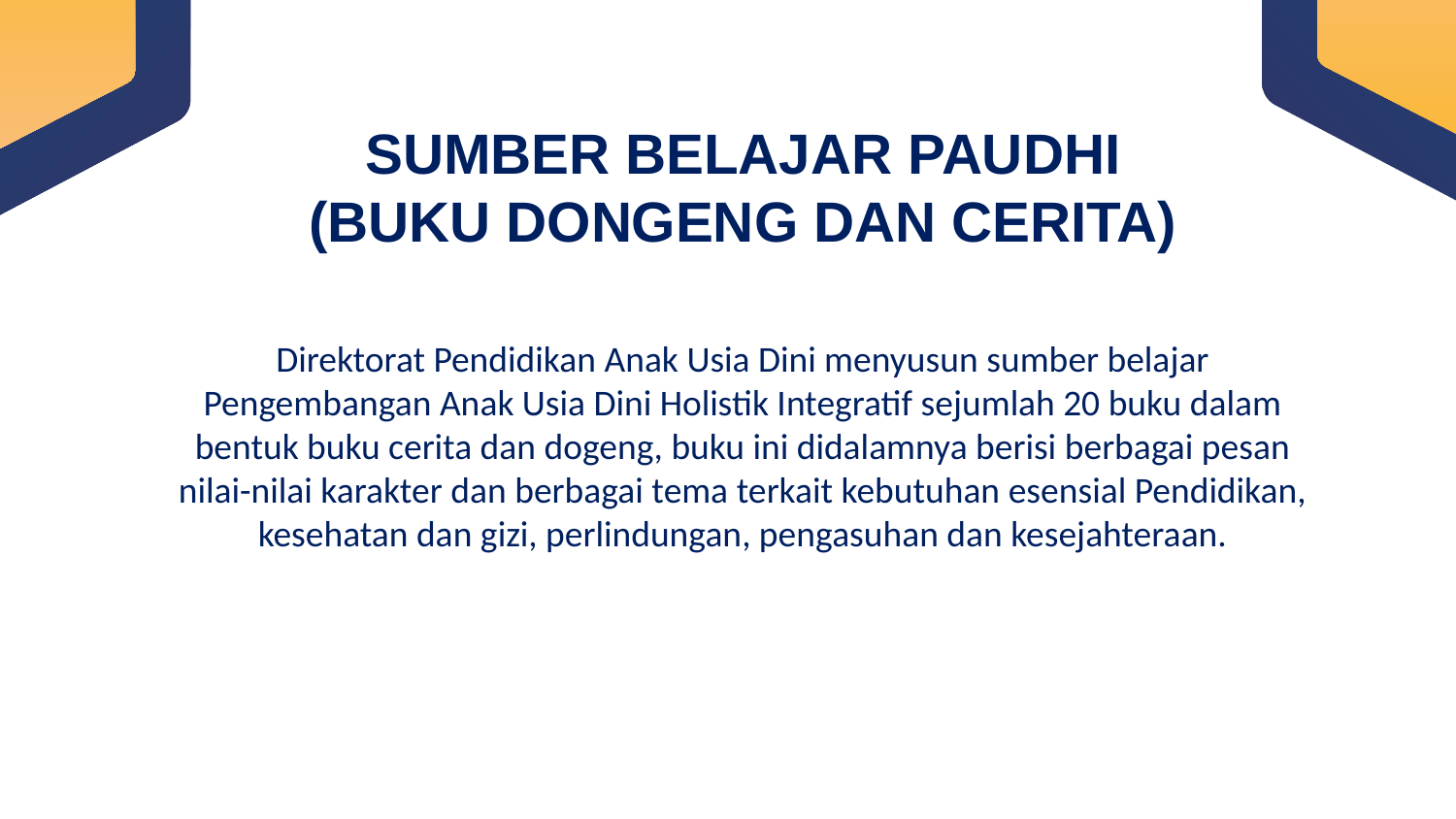

SUMBER BELAJAR PAUDHI
(BUKU DONGENG DAN CERITA)
Direktorat Pendidikan Anak Usia Dini menyusun sumber belajar Pengembangan Anak Usia Dini Holistik Integratif sejumlah 20 buku dalam bentuk buku cerita dan dogeng, buku ini didalamnya berisi berbagai pesan nilai-nilai karakter dan berbagai tema terkait kebutuhan esensial Pendidikan, kesehatan dan gizi, perlindungan, pengasuhan dan kesejahteraan.